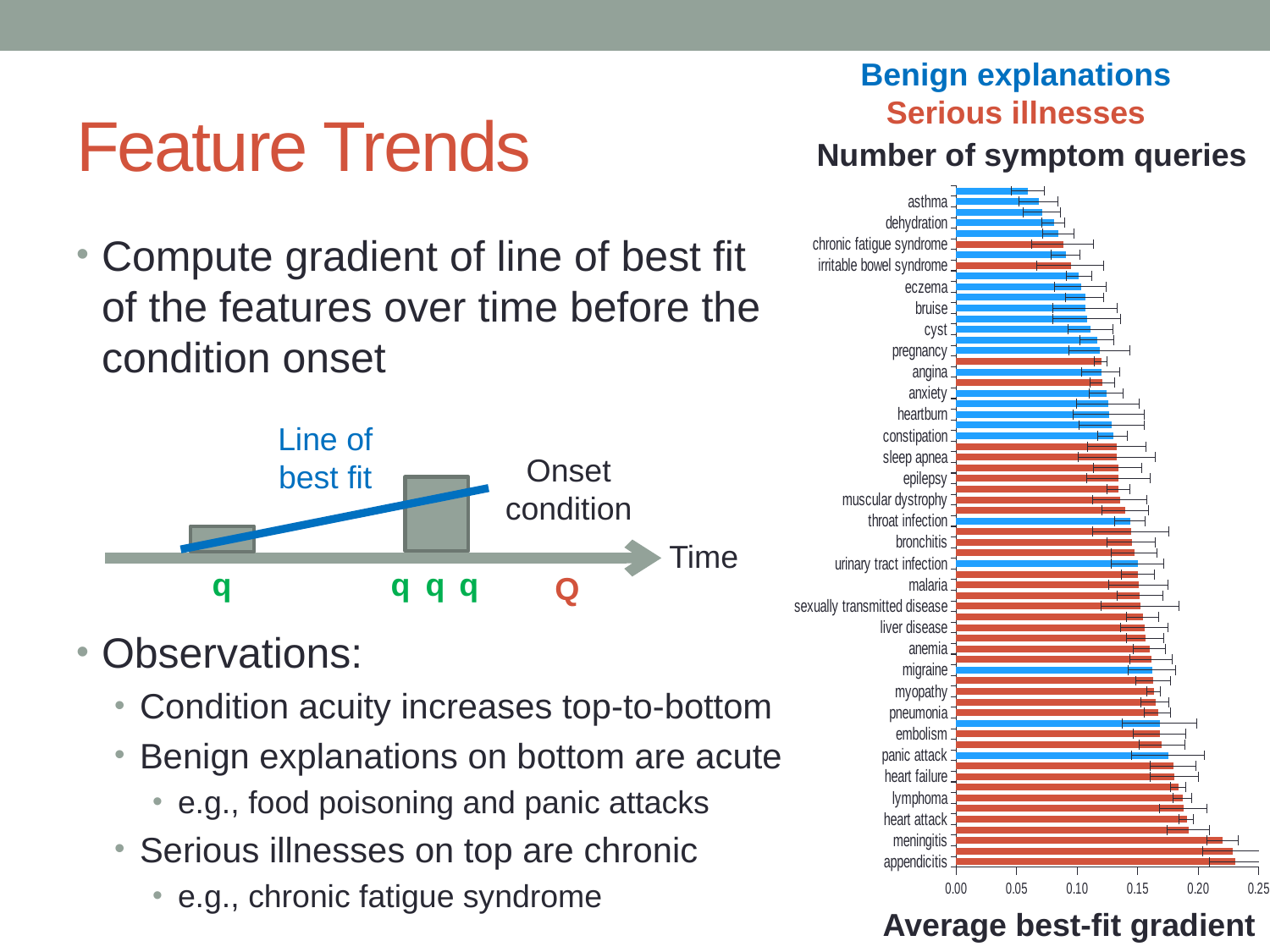

Benign explanations
Serious illnesses
# Feature Trends
Number of symptom queries

### Chart

| Category |  |
|---|---|
| appendicitis | 0.23057510878323598 |
| encephalitis | 0.2281336228172387 |
| meningitis | 0.21991709428823453 |
| emphysema | 0.19180946827777162 |
| heart attack | 0.19016997064405705 |
| hypertension | 0.1874057473714972 |
| lymphoma | 0.1866998545248333 |
| cancer | 0.18322754705675037 |
| heart failure | 0.18010179206812196 |
| tuberculosis | 0.17910001710103512 |
| panic attack | 0.1748448346315937 |
| kidney disease | 0.16967094101617733 |
| embolism | 0.16798879851690474 |
| food poisoning | 0.16776022562615855 |
| pneumonia | 0.16624776848155012 |
| tumor | 0.1641130177734553 |
| myopathy | 0.16300899965721177 |
| narcolepsy | 0.16240503705676843 |
| migraine | 0.16155917495237726 |
| multiple sclerosis | 0.16101762341406817 |
| anemia | 0.15960759103335387 |
| lupus | 0.1558895662284874 |
| liver disease | 0.15539770147327991 |
| ulcer | 0.15405103982622873 |
| sexually transmitted disease | 0.15173387455692078 |
| glaucoma | 0.1514237662519867 |
| malaria | 0.1505927912031146 |
| crohns disease | 0.15000436396979372 |
| urinary tract infection | 0.14954799731690366 |
| hepatitis | 0.14663289971754534 |
| bronchitis | 0.14466636993703014 |
| leukemia | 0.14394978052723492 |
| throat infection | 0.14341759458137252 |
| heart disease | 0.13943999047630287 |
| muscular dystrophy | 0.13510240829749046 |
| arthritis | 0.13390687393551404 |
| epilepsy | 0.13373353442475655 |
| alzheimers disease | 0.13329877209832697 |
| sleep apnea | 0.13251155958142616 |
| osteoporosis | 0.13222754428234026 |
| constipation | 0.12935570616012193 |
| ear infection | 0.1283356591325519 |
| heartburn | 0.12571855395737183 |
| underactive thyroid | 0.12506060952694198 |
| anxiety | 0.12354365486243436 |
| bipolar disorder | 0.12062060337714436 |
| angina | 0.1195223519600877 |
| diabetes | 0.11949053498961466 |
| pregnancy | 0.11802596713946593 |
| obesity | 0.1161541001676652 |
| cyst | 0.11076339770332372 |
| boil | 0.10772805233052742 |
| bruise | 0.10632150128422625 |
| influenza | 0.1061139485319739 |
| eczema | 0.1025359438948861 |
| tonsillitis | 0.10108929048134127 |
| irritable bowel syndrome | 0.09418157379352615 |
| dermatitis | 0.09028759220152653 |
| chronic fatigue syndrome | 0.08787069219067072 |
| fatigue | 0.08406159898024185 |
| dehydration | 0.08020817368415344 |
| gastroenteritis | 0.07086047486138021 |
| asthma | 0.06787680554826175 |
| allergy | 0.05888213848486163 |
Compute gradient of line of best fit
of the features over time before the condition onset

Observations:
Condition acuity increases top-to-bottom
Benign explanations on bottom are acute
e.g., food poisoning and panic attacks
Serious illnesses on top are chronic
e.g., chronic fatigue syndrome
Line of
best fit
Onset
condition

Time
q
q
q
q
Q
Average best-fit gradient